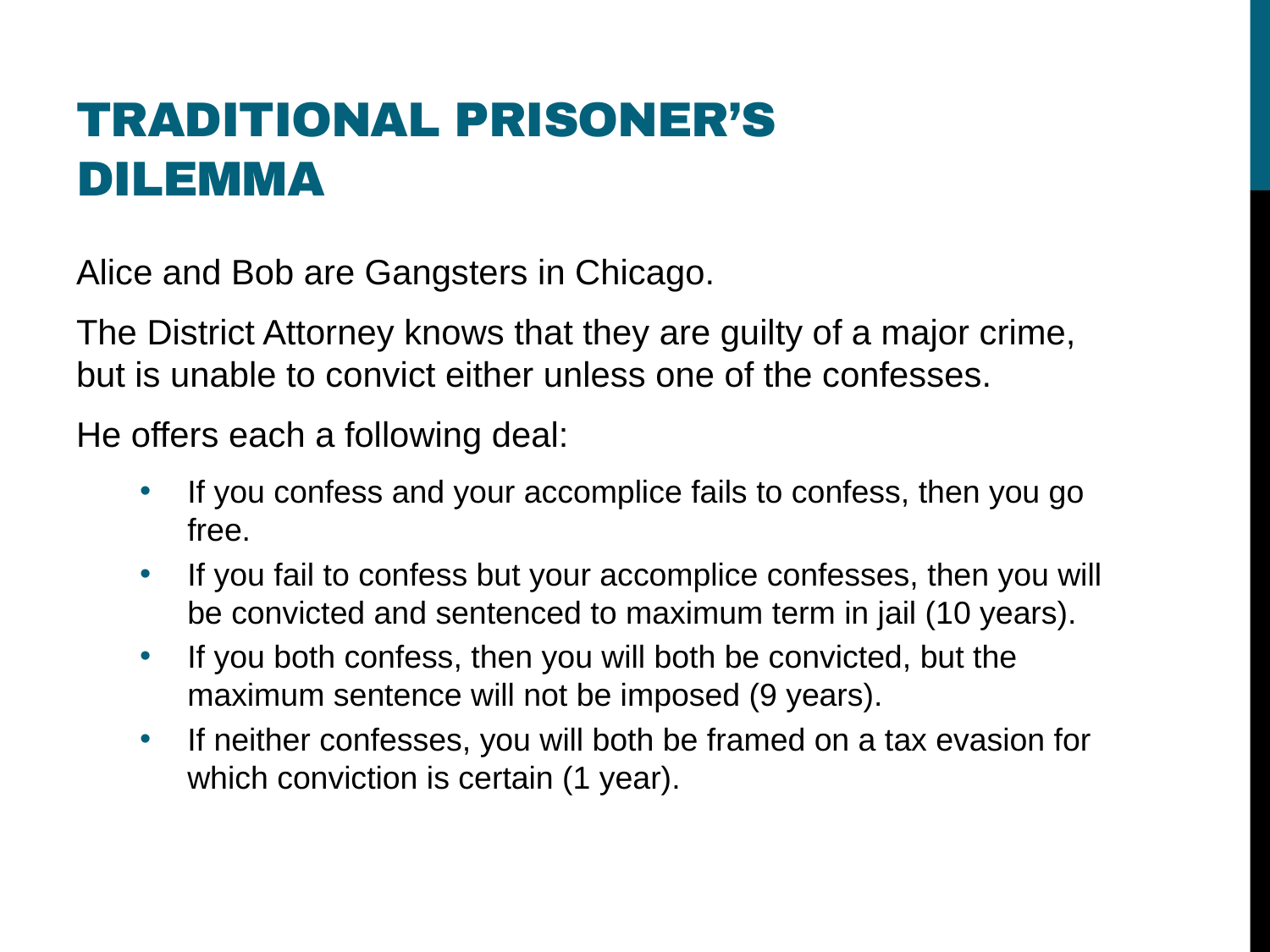

# Traditional Prisoner’s Dilemma
Alice and Bob are Gangsters in Chicago.
The District Attorney knows that they are guilty of a major crime, but is unable to convict either unless one of the confesses.
He offers each a following deal:
If you confess and your accomplice fails to confess, then you go free.
If you fail to confess but your accomplice confesses, then you will be convicted and sentenced to maximum term in jail (10 years).
If you both confess, then you will both be convicted, but the maximum sentence will not be imposed (9 years).
If neither confesses, you will both be framed on a tax evasion for which conviction is certain (1 year).